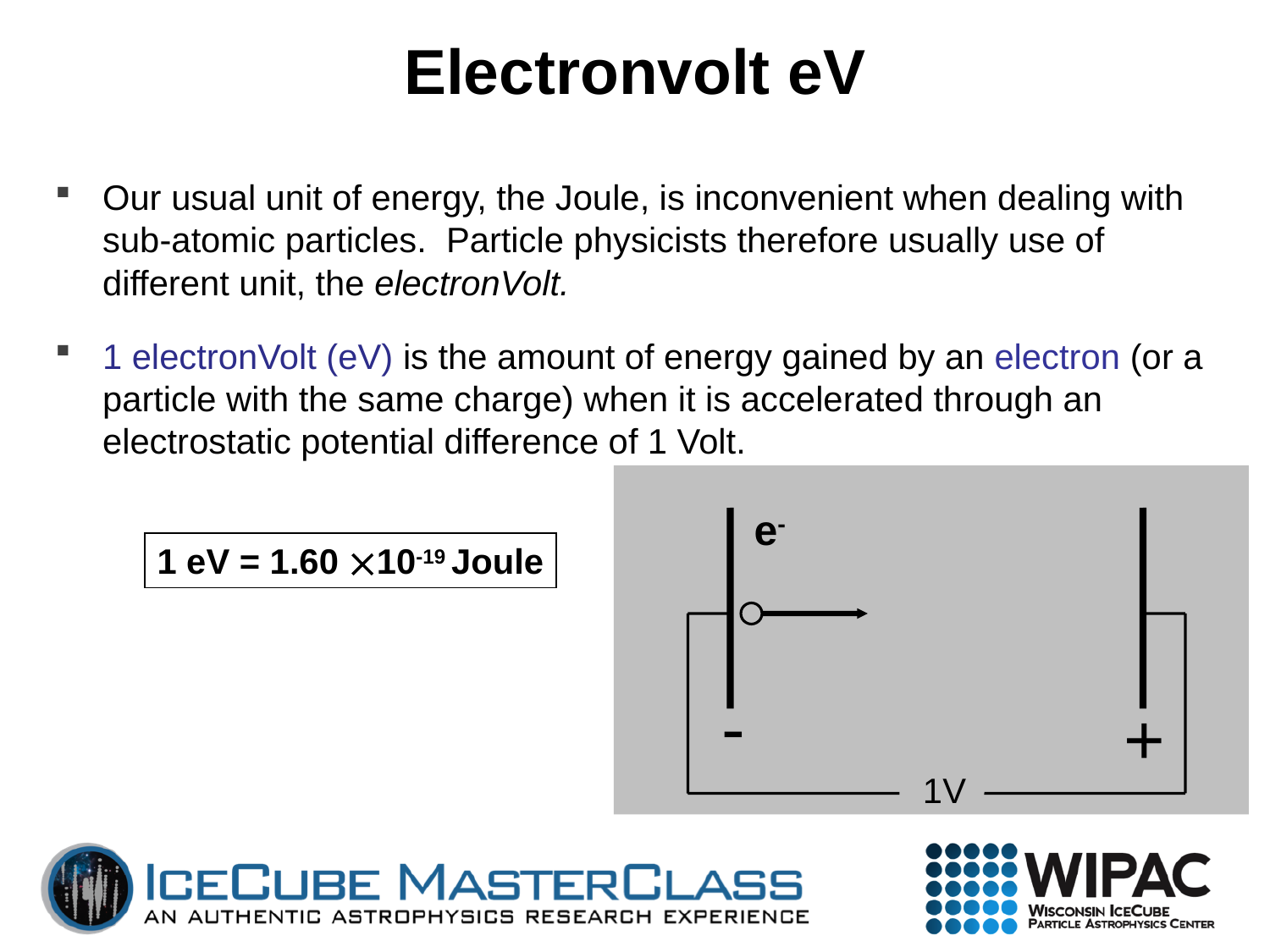

# Electronvolt eV
Our usual unit of energy, the Joule, is inconvenient when dealing with sub-atomic particles.  Particle physicists therefore usually use of different unit, the electronVolt.

1 electronVolt (eV) is the amount of energy gained by an electron (or a particle with the same charge) when it is accelerated through an electrostatic potential difference of 1 Volt.

e-

1 eV = 1.60 ×10-19 Joule

-
+
1V